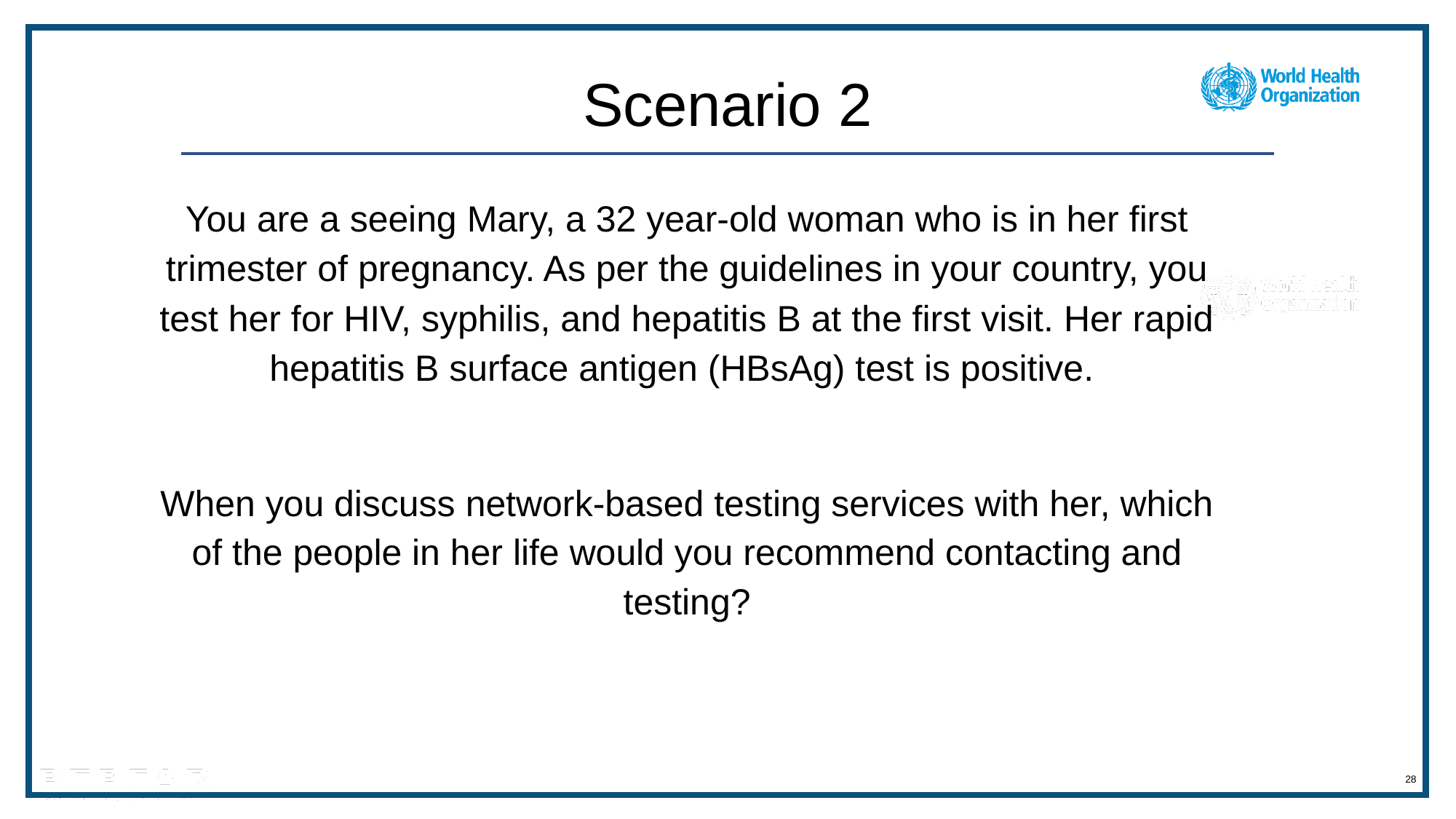

Scenario 2
You are a seeing Mary, a 32 year-old woman who is in her first trimester of pregnancy. As per the guidelines in your country, you test her for HIV, syphilis, and hepatitis B at the first visit. Her rapid hepatitis B surface antigen (HBsAg) test is positive.

When you discuss network-based testing services with her, which of the people in her life would you recommend contacting and testing?